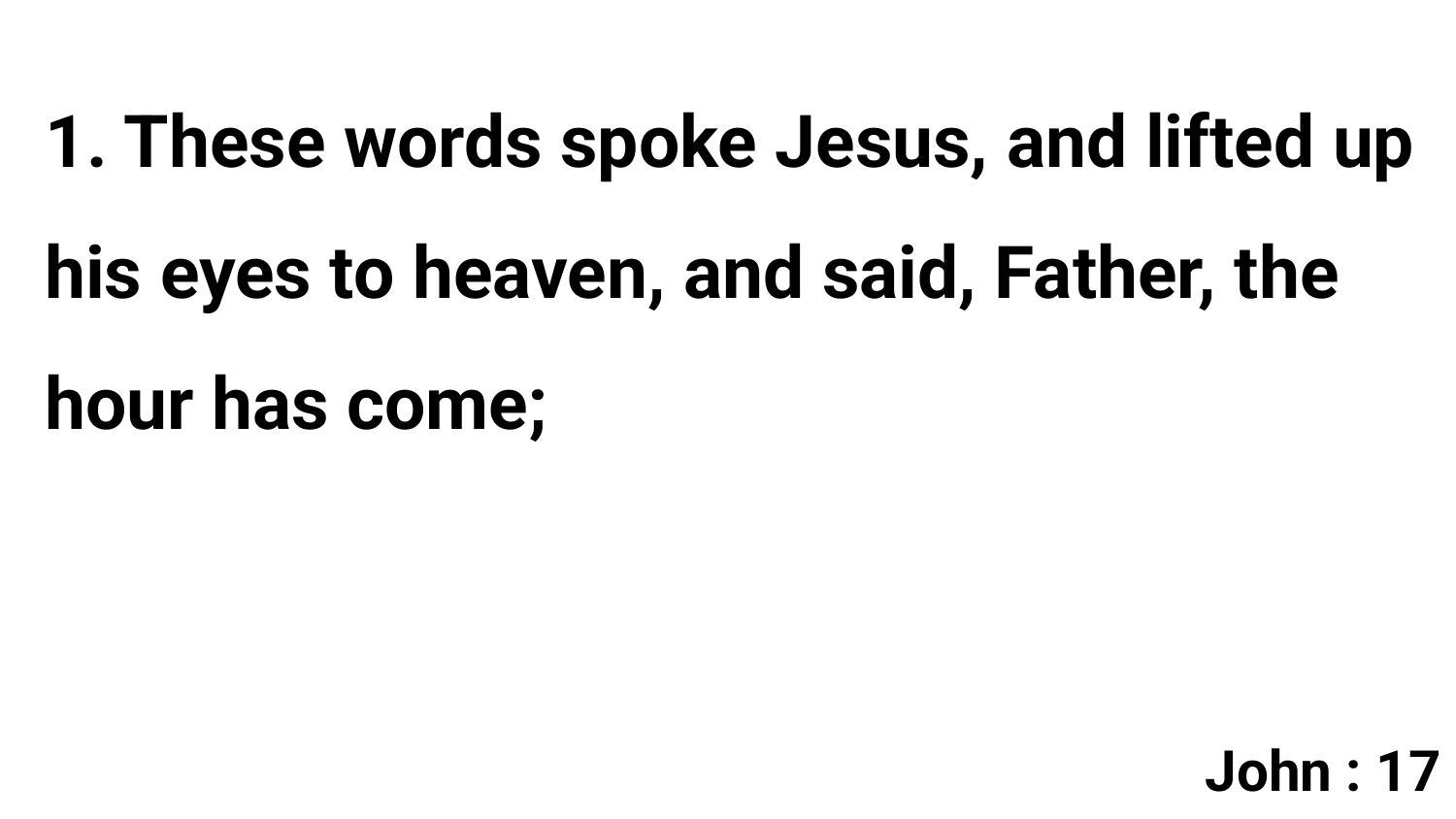

1. These words spoke Jesus, and lifted up his eyes to heaven, and said, Father, the hour has come;
John : 17